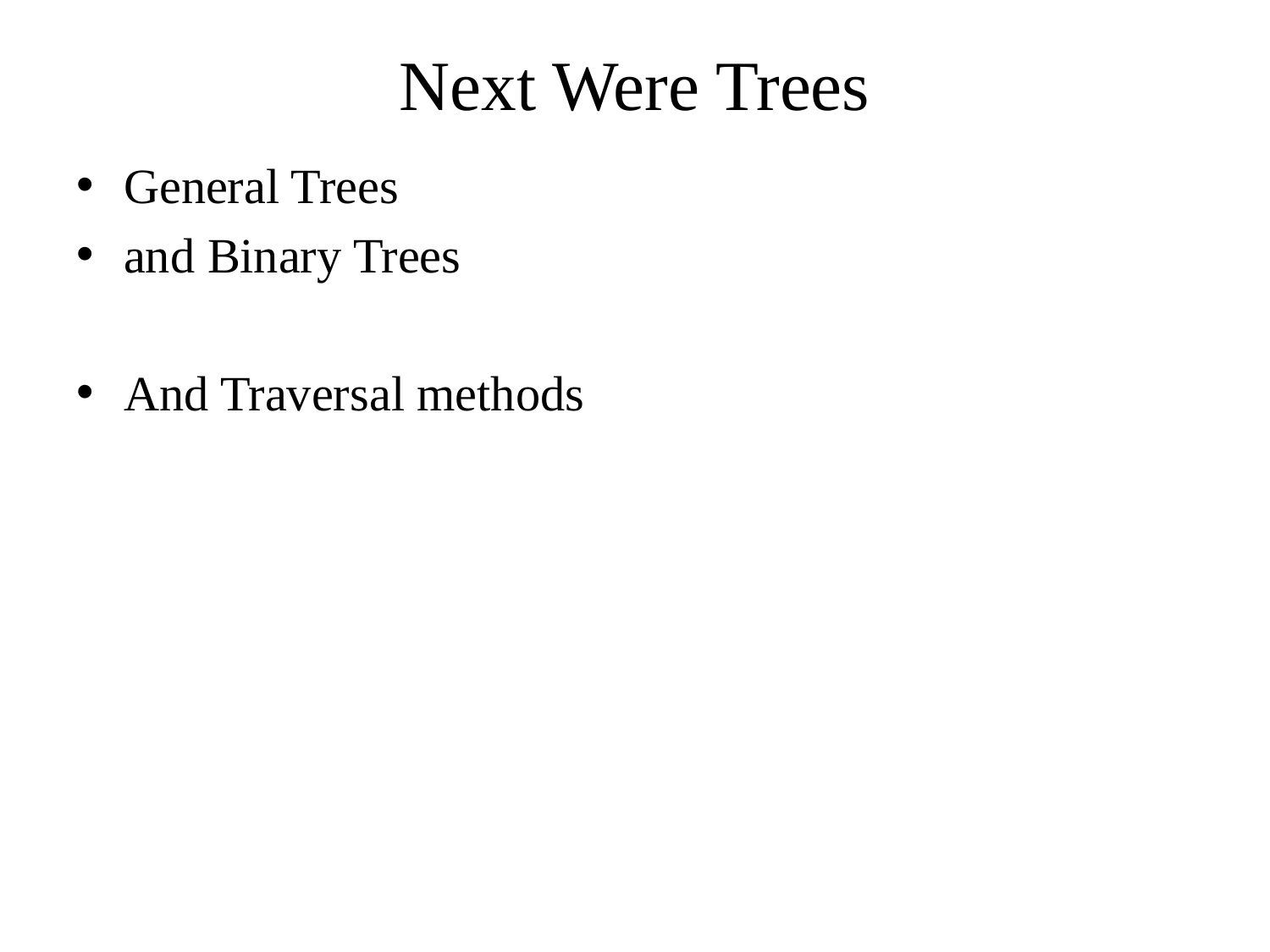

# Next Were Trees
General Trees
and Binary Trees

And Traversal methods